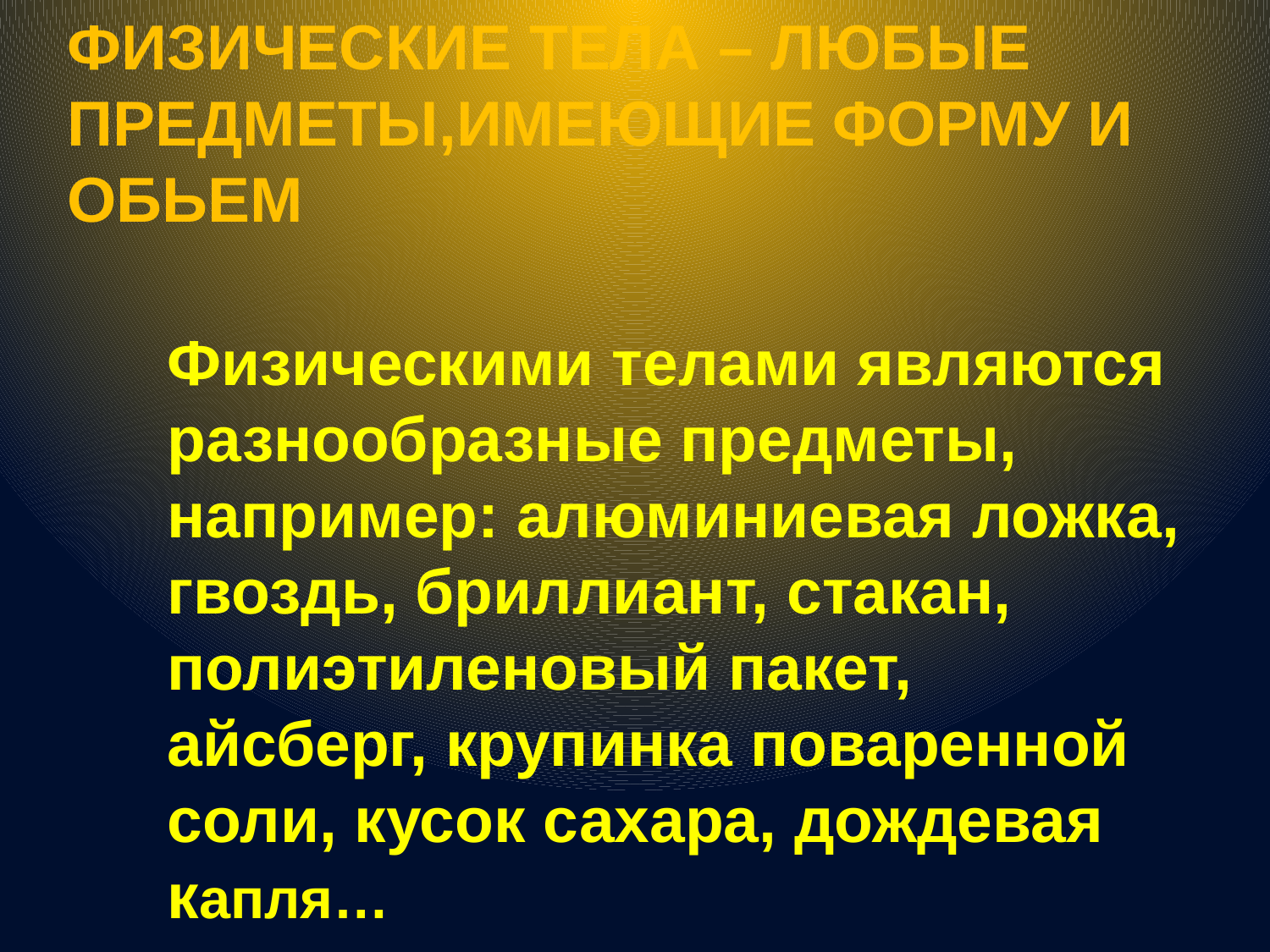

ФИЗИЧЕСКИЕ ТЕЛА – ЛЮБЫЕ ПРЕДМЕТЫ,ИМЕЮЩИЕ ФОРМУ И ОБЬЕМ

Физическими телами являются разнообразные предметы, например: алюминиевая ложка, гвоздь, бриллиант, стакан, полиэтиленовый пакет, айсберг, крупинка поваренной соли, кусок сахара, дождевая капля…